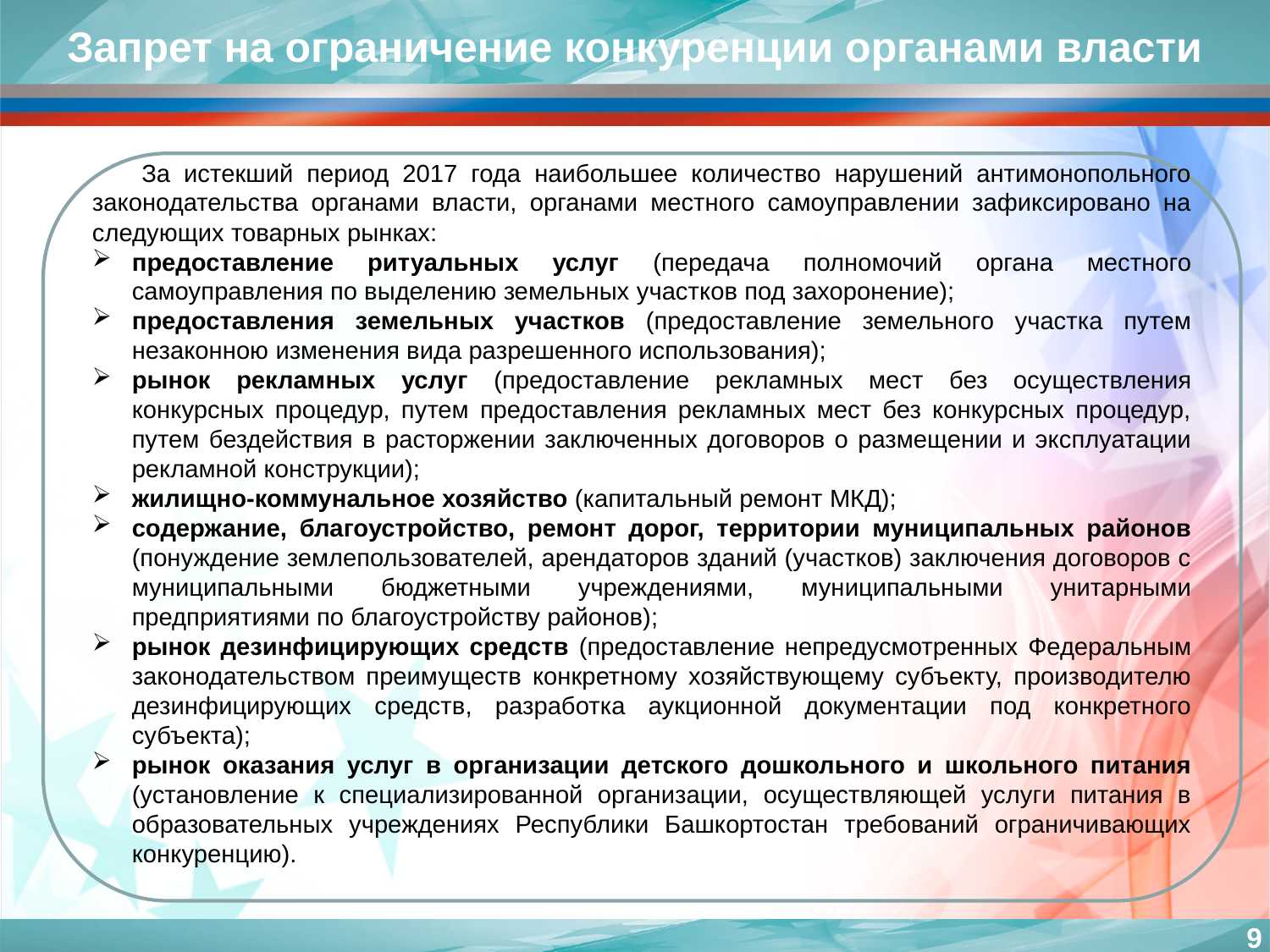

Запрет на ограничение конкуренции органами власти
За истекший период 2017 года наибольшее количество нарушений антимонопольного законодательства органами власти, органами местного самоуправлении зафиксировано на следующих товарных рынках:
предоставление ритуальных услуг (передача полномочий органа местного самоуправления по выделению земельных участков под захоронение);
предоставления земельных участков (предоставление земельного участка путем незаконною изменения вида разрешенного использования);
рынок рекламных услуг (предоставление рекламных мест без осуществления конкурсных процедур, путем предоставления рекламных мест без конкурсных процедур, путем бездействия в расторжении заключенных договоров о размещении и эксплуатации рекламной конструкции);
жилищно-коммунальное хозяйство (капитальный ремонт МКД);
содержание, благоустройство, ремонт дорог, территории муниципальных районов (понуждение землепользователей, арендаторов зданий (участков) заключения договоров с муниципальными бюджетными учреждениями, муниципальными унитарными предприятиями по благоустройству районов);
рынок дезинфицирующих средств (предоставление непредусмотренных Федеральным законодательством преимуществ конкретному хозяйствующему субъекту, производителю дезинфицирующих средств, разработка аукционной документации под конкретного субъекта);
рынок оказания услуг в организации детского дошкольного и школьного питания (установление к специализированной организации, осуществляющей услуги питания в образовательных учреждениях Республики Башкортостан требований ограничивающих конкуренцию).

9